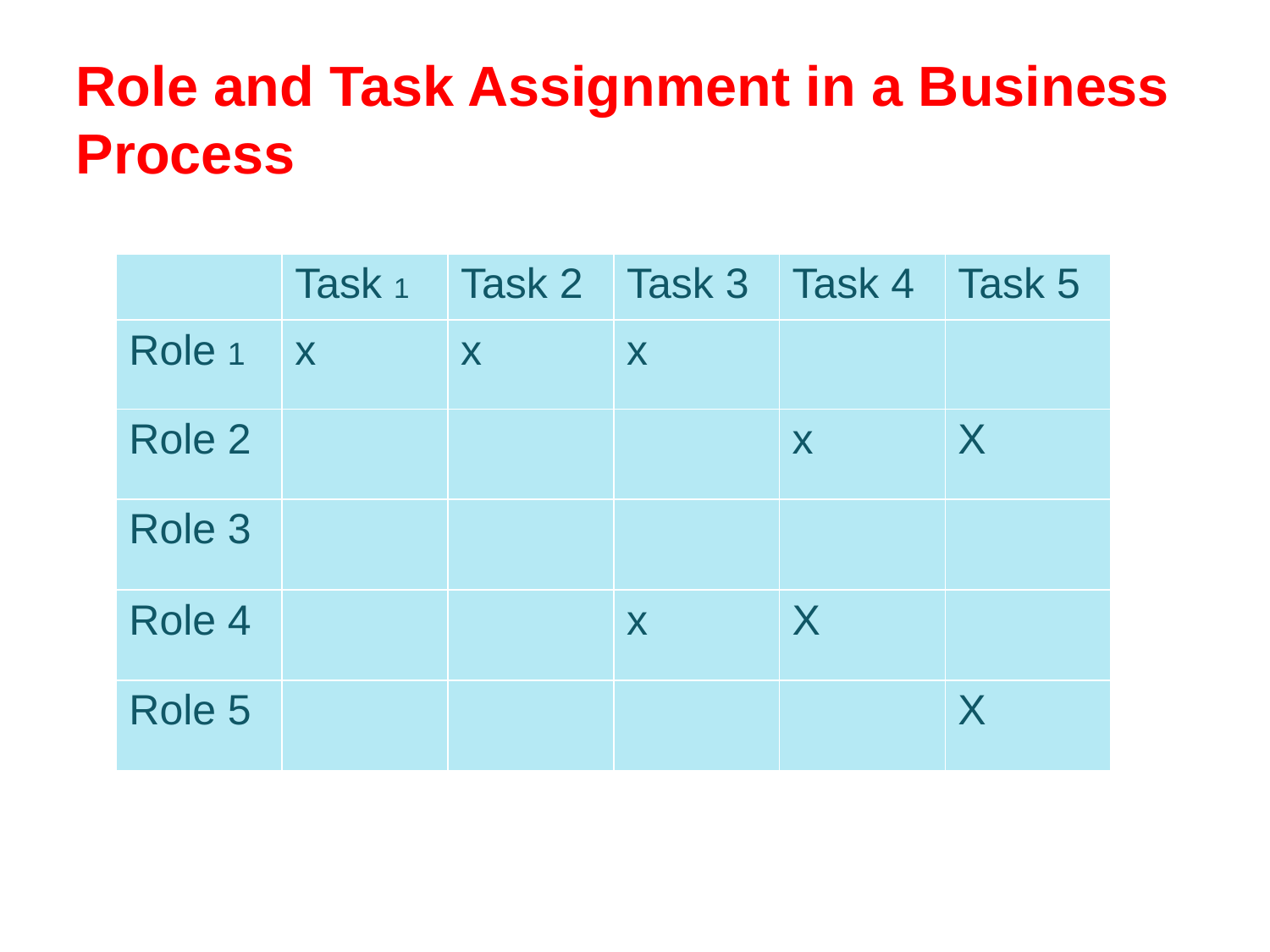

# Role and Task Assignment in a Business Process
|  | Task 1 | Task 2 | Task 3 | Task 4 | Task 5 |
| --- | --- | --- | --- | --- | --- |
| Role 1 | x | x | x |  |  |
| Role 2 |  |  |  | x | X |
| Role 3 |  |  |  |  |  |
| Role 4 |  |  | x | X |  |
| Role 5 |  |  |  |  | X |
Business Process